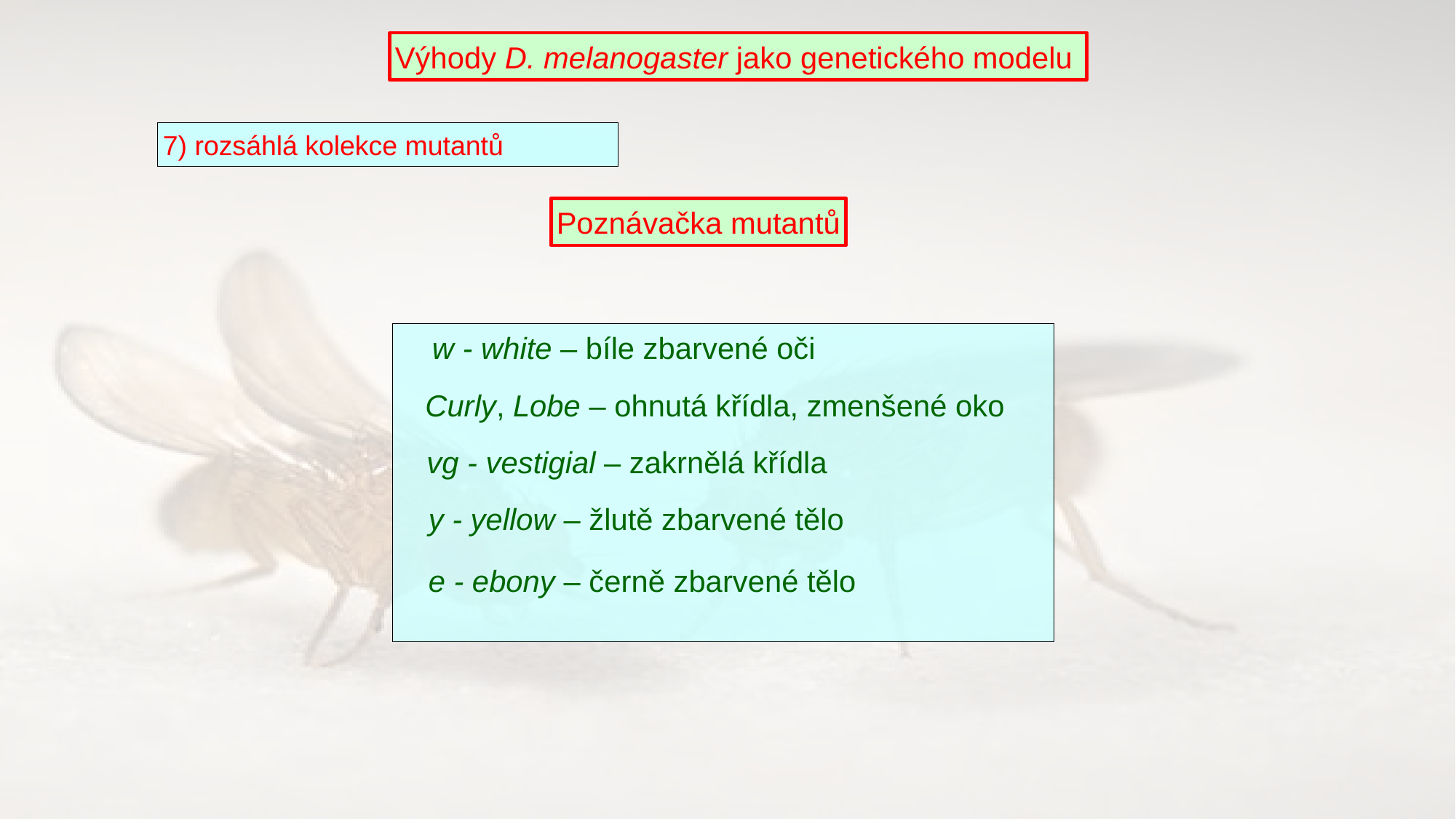

Výhody D. melanogaster jako genetického modelu
7) rozsáhlá kolekce mutantů
Poznávačka mutantů

w - white – bíle zbarvené oči
Curly, Lobe – ohnutá křídla, zmenšené oko
vg - vestigial – zakrnělá křídla
y - yellow – žlutě zbarvené tělo
e - ebony – černě zbarvené tělo